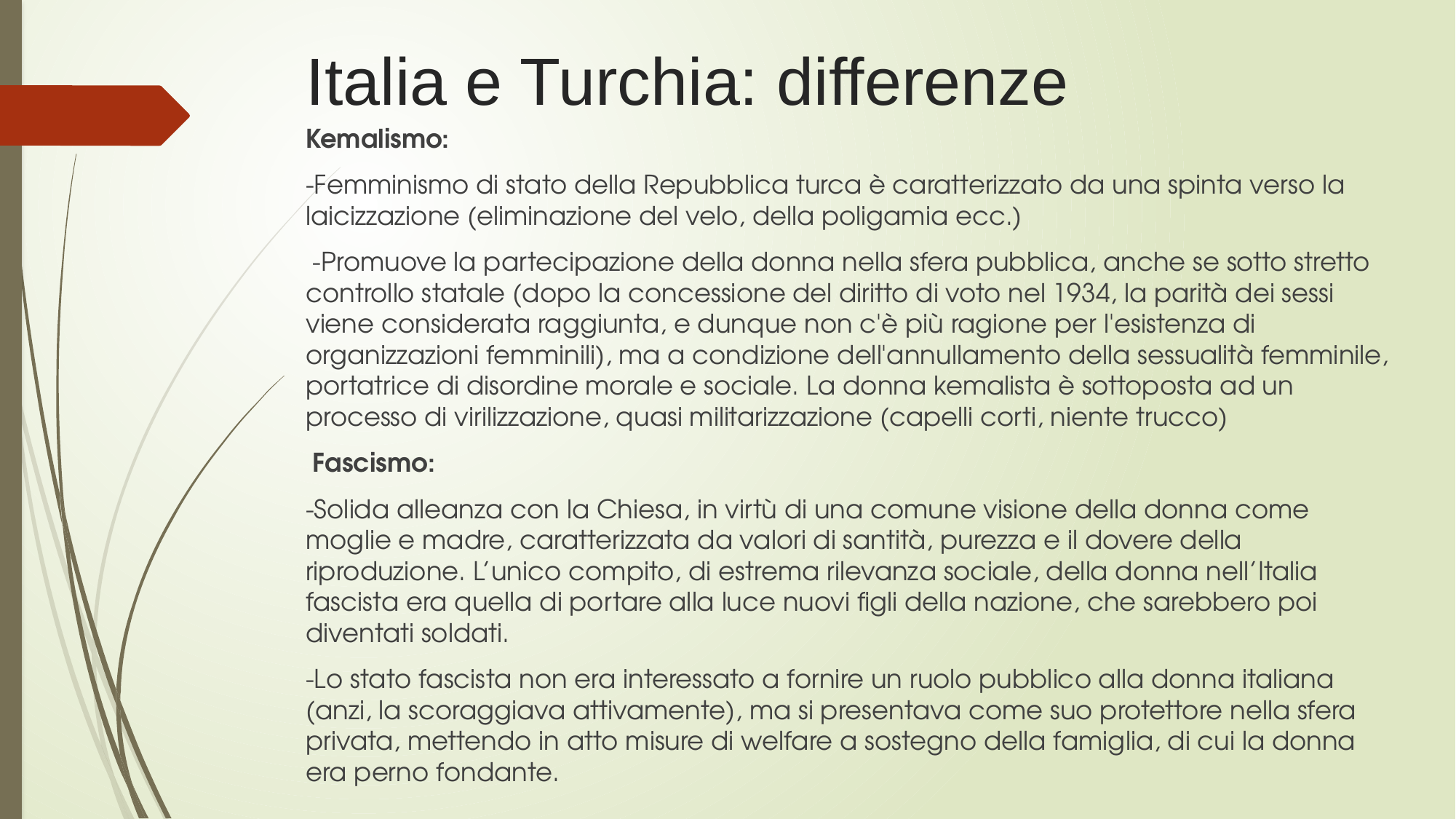

# Italia e Turchia: differenze
Kemalismo:
-Femminismo di stato della Repubblica turca è caratterizzato da una spinta verso la laicizzazione (eliminazione del velo, della poligamia ecc.)
 -Promuove la partecipazione della donna nella sfera pubblica, anche se sotto stretto controllo statale (dopo la concessione del diritto di voto nel 1934, la parità dei sessi viene considerata raggiunta, e dunque non c'è più ragione per l'esistenza di organizzazioni femminili), ma a condizione dell'annullamento della sessualità femminile, portatrice di disordine morale e sociale. La donna kemalista è sottoposta ad un processo di virilizzazione, quasi militarizzazione (capelli corti, niente trucco)
 Fascismo:
-Solida alleanza con la Chiesa, in virtù di una comune visione della donna come moglie e madre, caratterizzata da valori di santità, purezza e il dovere della riproduzione. L’unico compito, di estrema rilevanza sociale, della donna nell’Italia fascista era quella di portare alla luce nuovi figli della nazione, che sarebbero poi diventati soldati.
-Lo stato fascista non era interessato a fornire un ruolo pubblico alla donna italiana (anzi, la scoraggiava attivamente), ma si presentava come suo protettore nella sfera privata, mettendo in atto misure di welfare a sostegno della famiglia, di cui la donna era perno fondante.